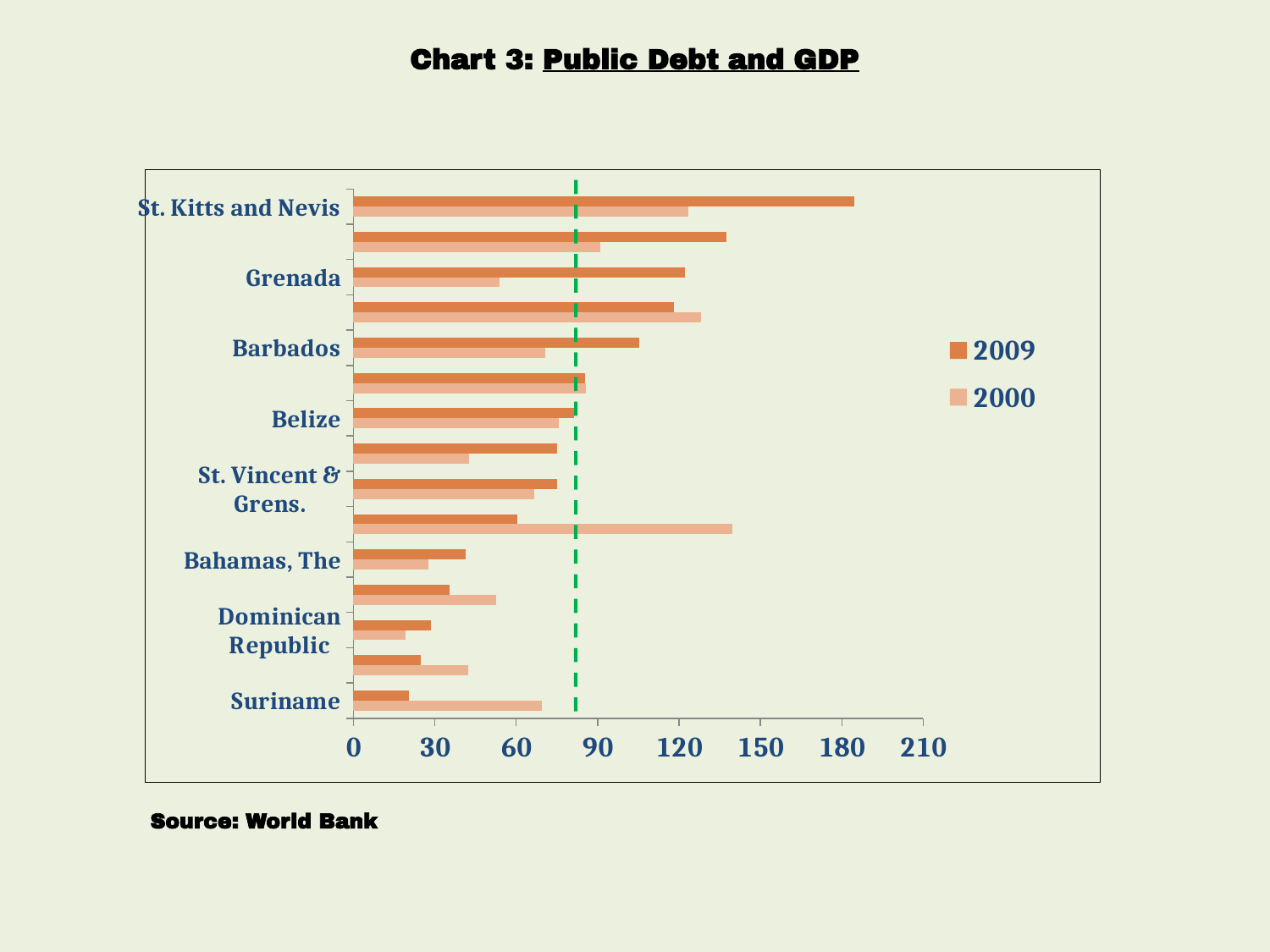

Chart 3: Public Debt and GDP

### Chart

| Category | 2000 | 2009 |
|---|---|---|
| Suriname | 69.40452351054338 | 20.349748083520634 |
| Haiti | 42.340981183358174 | 24.77093556385654 |
| Dominican Republic | 19.296864999999997 | 28.436147770821396 |
| Trinidad & Tobago | 52.59085656695353 | 35.44548865440743 |
| Bahamas, The | 27.533640711005408 | 41.256950789360246 |
| Guyana | 139.78509 | 60.52721355914449 |
| St. Vincent & Grens. | 66.77507811304973 | 74.96291677267777 |
| St. Lucia | 42.74857224490688 | 75.19578477736056 |
| Belize | 75.81208898329905 | 81.42363749464418 |
| Dominica | 85.5332967787956 | 85.28546643907289 |
| Barbados | 70.6585313428163 | 105.35883009989215 |
| Antigua and Barbuda  | 128.04659693716735 | 118.26496313478488 |
| Grenada | 53.723164212629236 | 122.30139877603715 |
| Jamaica | 91.08457216139702 | 137.44118135803754 |
| St. Kitts and Nevis | 123.39102737183165 | 184.71427232013485 |
Source: World Bank